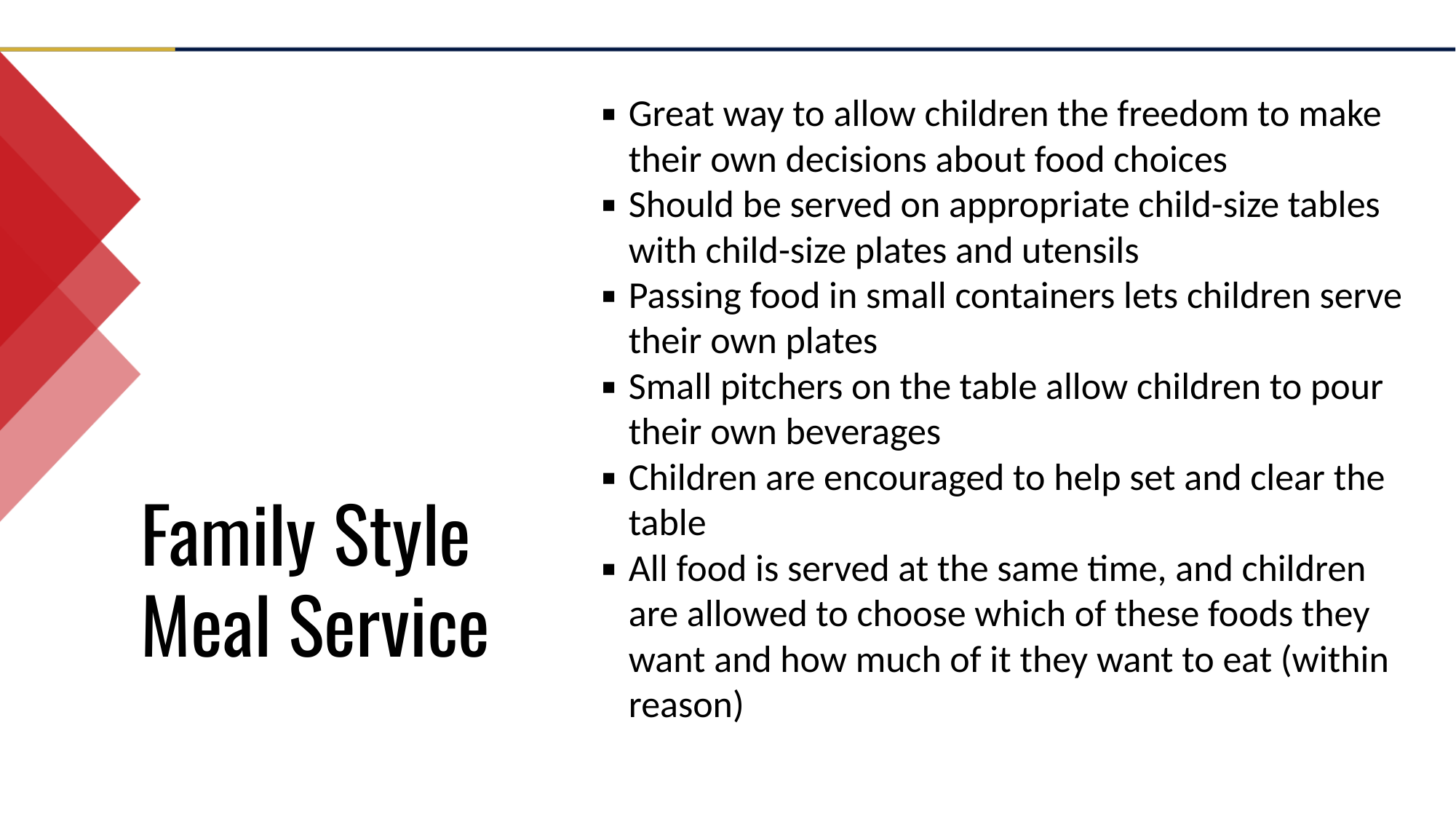

Great way to allow children the freedom to make their own decisions about food choices
Should be served on appropriate child-size tables with child-size plates and utensils
Passing food in small containers lets children serve their own plates
Small pitchers on the table allow children to pour their own beverages
Children are encouraged to help set and clear the table
All food is served at the same time, and children are allowed to choose which of these foods they want and how much of it they want to eat (within reason)

Family Style Meal Service